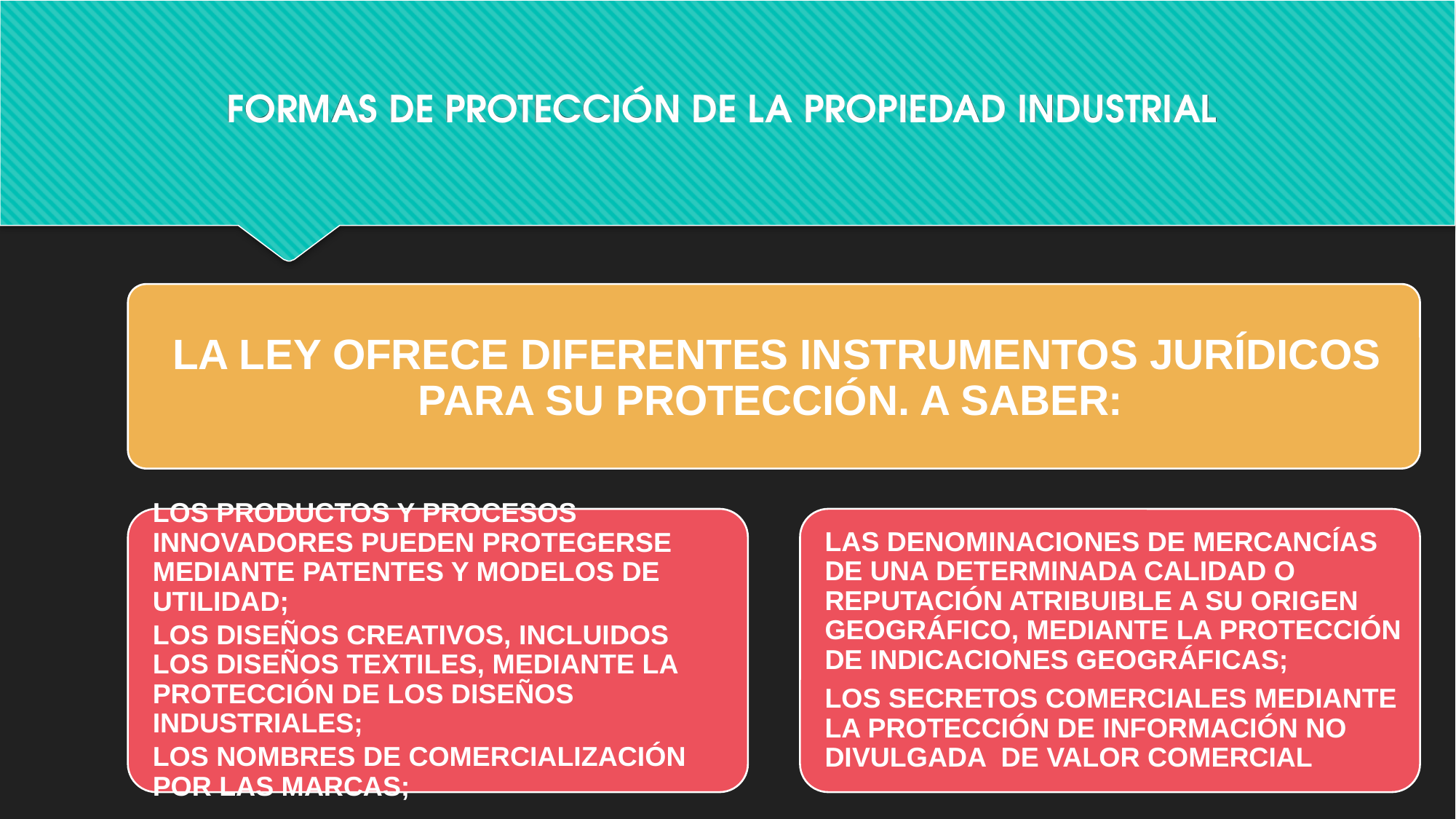

FORMAS DE PROTECCIÓN DE LA PROPIEDAD INDUSTRIAL

LA LEY OFRECE DIFERENTES INSTRUMENTOS JURÍDICOS PARA SU PROTECCIÓN. A SABER:

LOS PRODUCTOS Y PROCESOS INNOVADORES PUEDEN PROTEGERSE MEDIANTE PATENTES Y MODELOS DE UTILIDAD;
LOS DISEÑOS CREATIVOS, INCLUIDOS LOS DISEÑOS TEXTILES, MEDIANTE LA PROTECCIÓN DE LOS DISEÑOS INDUSTRIALES;
LOS NOMBRES DE COMERCIALIZACIÓN POR LAS MARCAS;
LAS DENOMINACIONES DE MERCANCÍAS DE UNA DETERMINADA CALIDAD O REPUTACIÓN ATRIBUIBLE A SU ORIGEN GEOGRÁFICO, MEDIANTE LA PROTECCIÓN DE INDICACIONES GEOGRÁFICAS;
LOS SECRETOS COMERCIALES MEDIANTE LA PROTECCIÓN DE INFORMACIÓN NO DIVULGADA  DE VALOR COMERCIAL
40